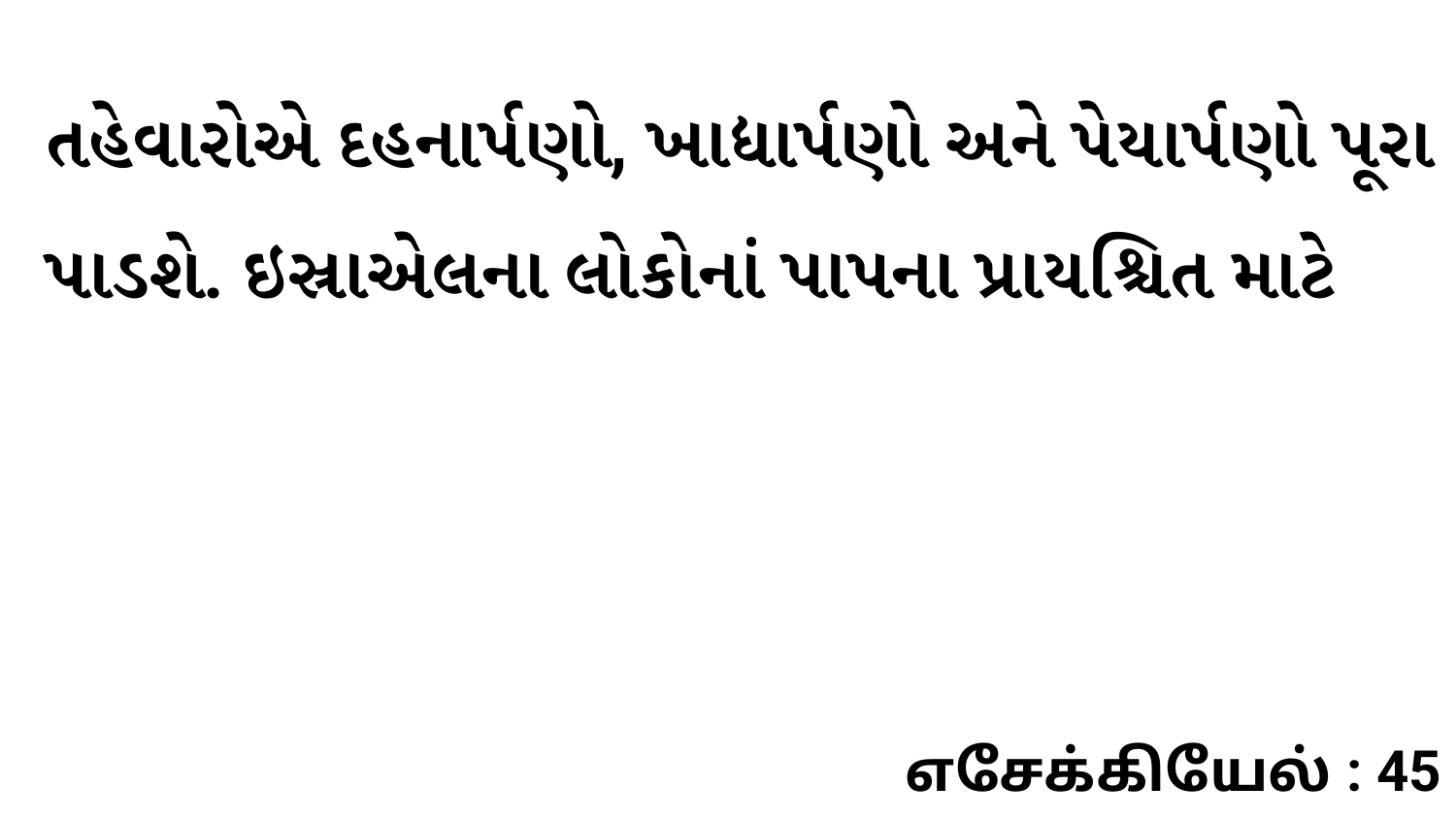

તહેવારોએ દહનાર્પણો, ખાદ્યાર્પણો અને પેયાર્પણો પૂરા પાડશે. ઇસ્રાએલના લોકોનાં પાપના પ્રાયશ્ચિત માટે
எசேக்கியேல் : 45